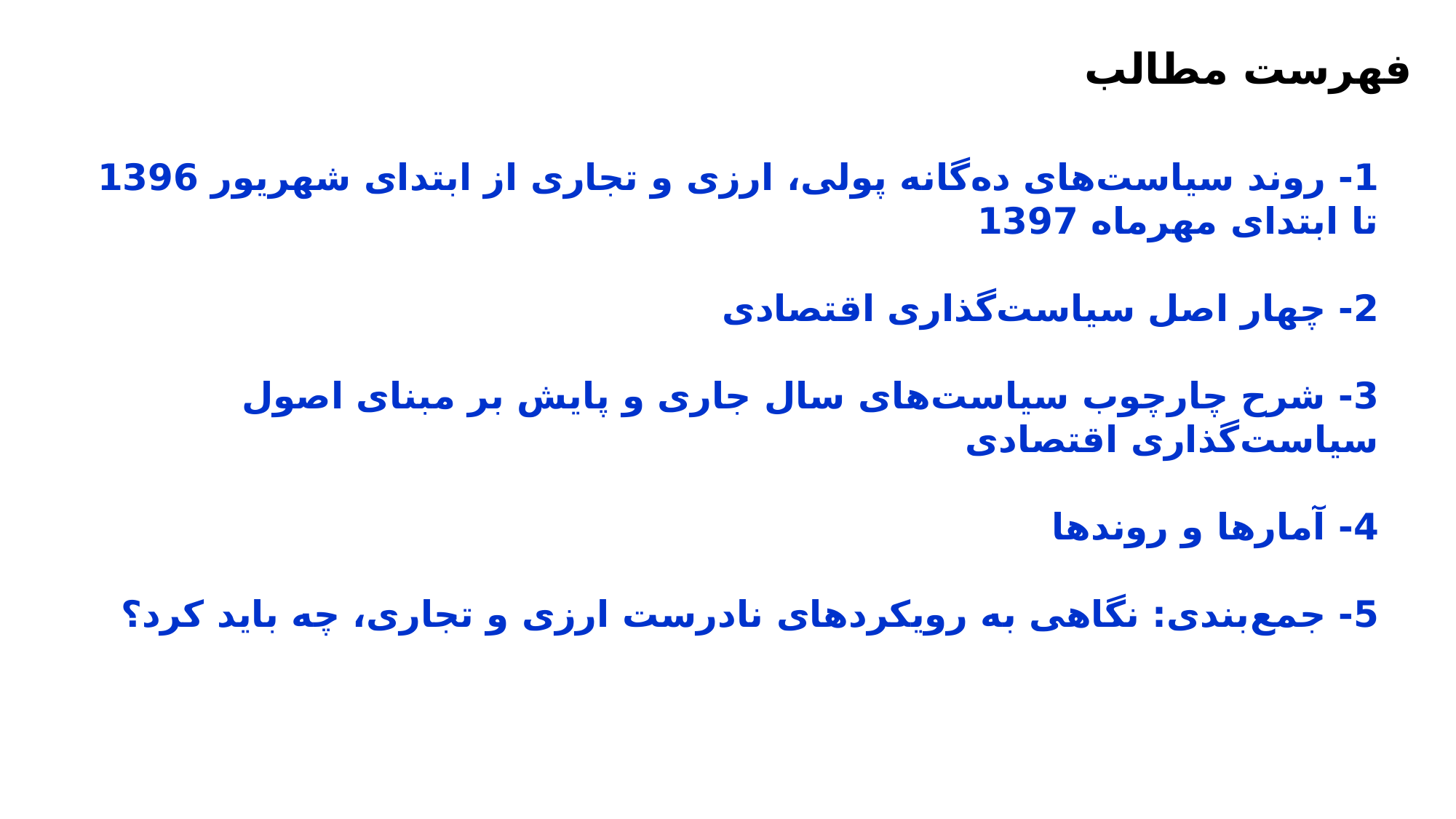

فهرست مطالب
1- روند سیاست‌های ده‌گانه پولی، ارزی و تجاری از ابتدای شهریور 1396 تا ابتدای مهرماه 1397

2- چهار اصل سیاست‌گذاری اقتصادی

3- شرح چارچوب سیاست‌های سال جاری و پایش بر مبنای اصول سیاست‌‌گذاری اقتصادی

4- آمارها و روندها

5- جمع‌بندی: نگاهی به رویکردهای نادرست ارزی و تجاری‏، چه باید کرد؟